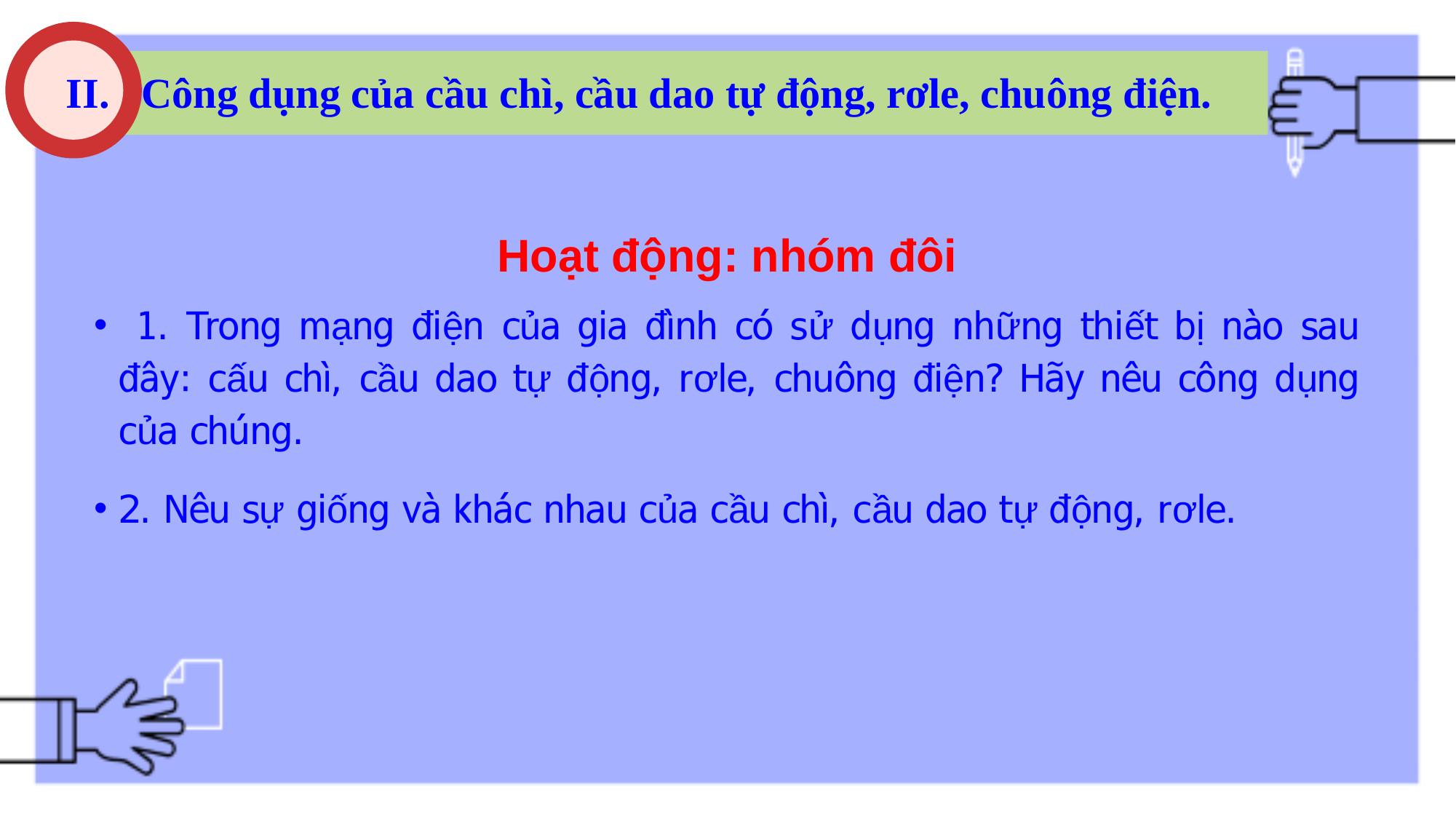

II.   Công dụng của cầu chì, cầu dao tự động, rơle, chuông điện.
Hoạt động: nhóm đôi
 1. Trong mạng điện của gia đình có sử dụng những thiết bị nào sau đây: cấu chì, cầu dao tự động, rơle, chuông điện? Hãy nêu công dụng của chúng.
2. Nêu sự giống và khác nhau của cầu chì, cầu dao tự động, rơle.